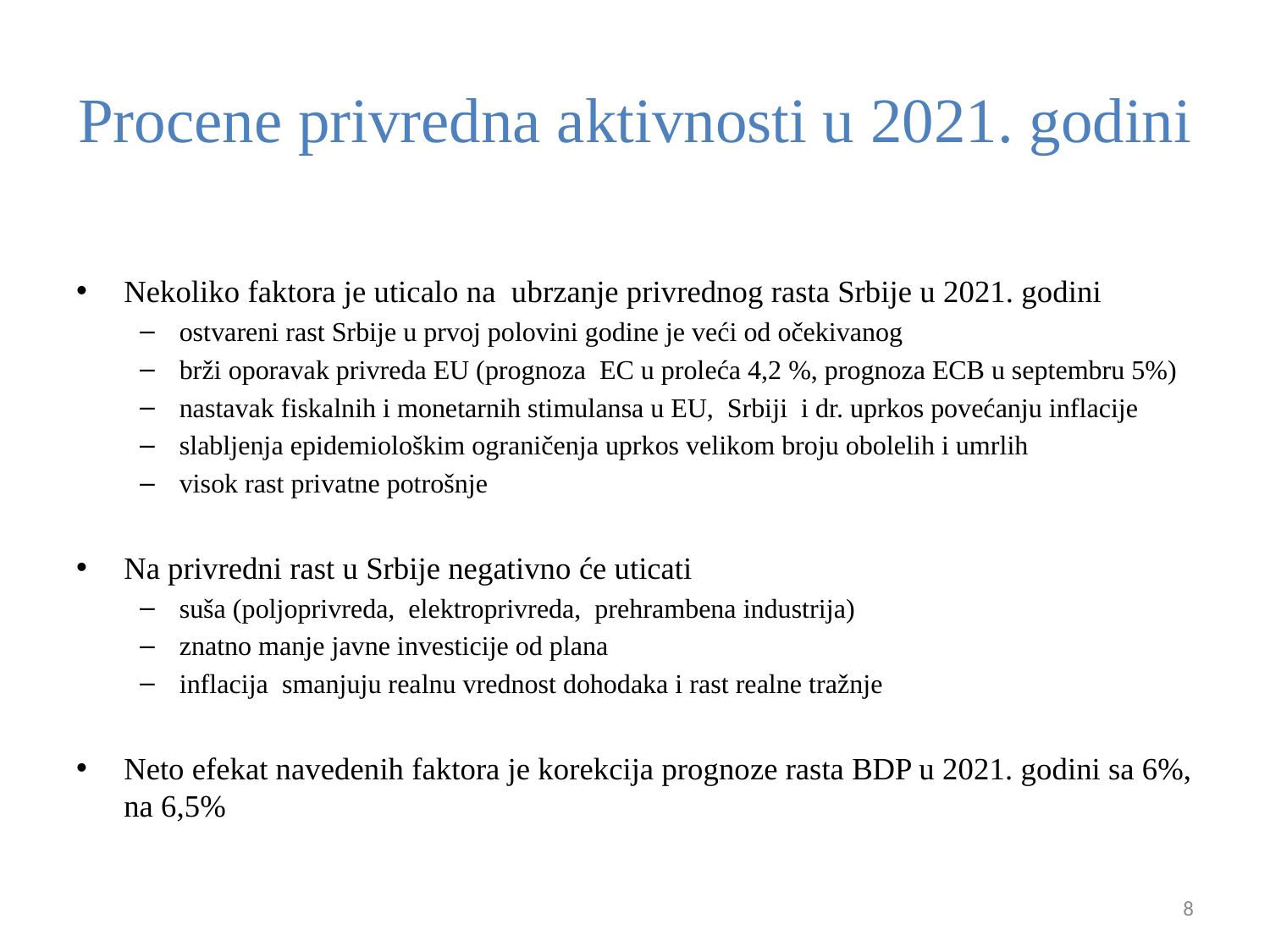

# Procene privredna aktivnosti u 2021. godini

Nekoliko faktora je uticalo na  ubrzanje privrednog rasta Srbije u 2021. godini
ostvareni rast Srbije u prvoj polovini godine je veći od očekivanog
brži oporavak privreda EU (prognoza  EC u proleća 4,2 %, prognoza ECB u septembru 5%)
nastavak fiskalnih i monetarnih stimulansa u EU,  Srbiji  i dr. uprkos povećanju inflacije
slabljenja epidemiološkim ograničenja uprkos velikom broju obolelih i umrlih
visok rast privatne potrošnje

Na privredni rast u Srbije negativno će uticati
suša (poljoprivreda,  elektroprivreda,  prehrambena industrija)
znatno manje javne investicije od plana
inflacija  smanjuju realnu vrednost dohodaka i rast realne tražnje

Neto efekat navedenih faktora je korekcija prognoze rasta BDP u 2021. godini sa 6%, na 6,5%

8